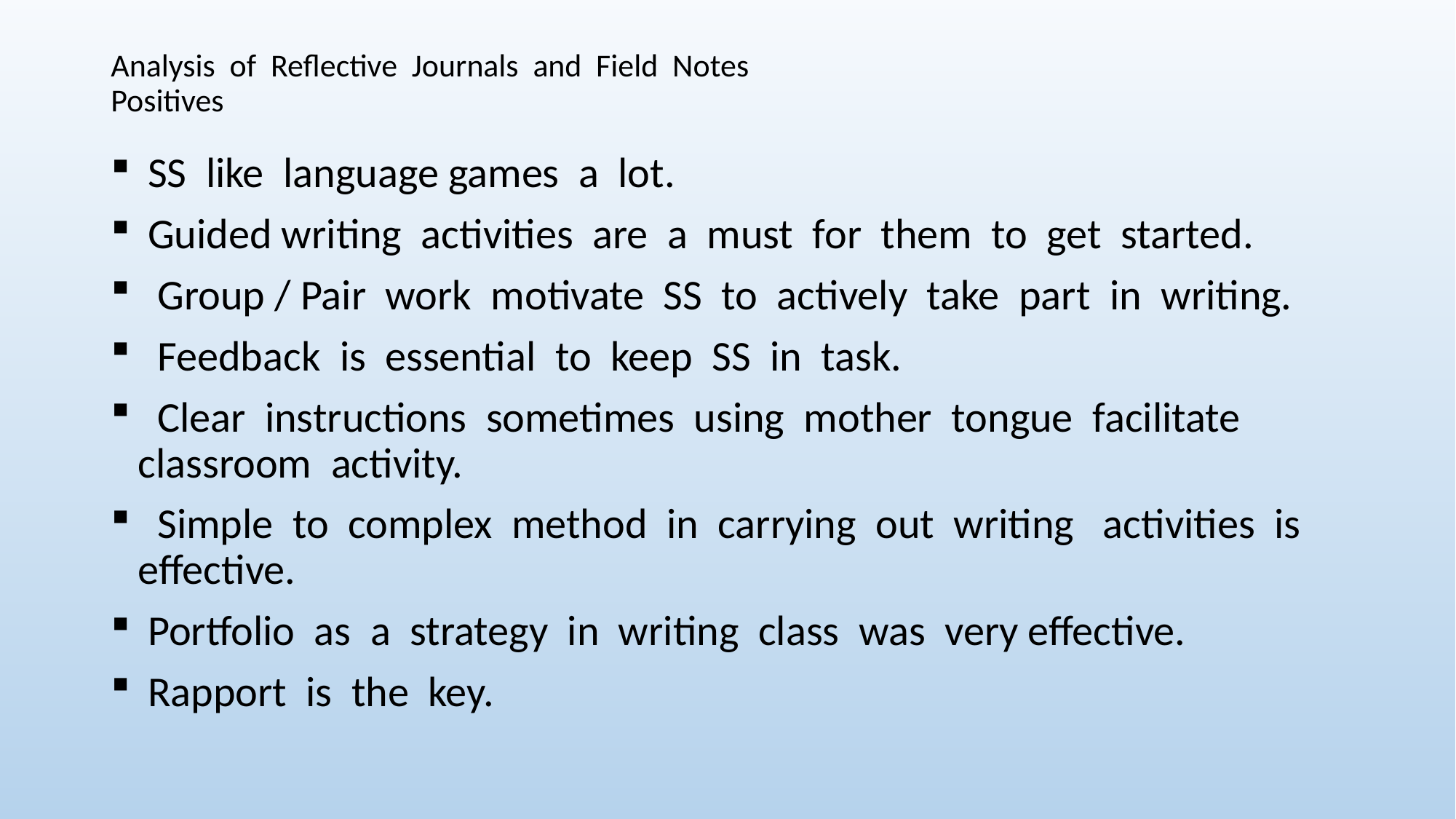

# Analysis  of  Reflective  Journals  and  Field  Notes Positives
 SS  like  language games  a  lot.
 Guided writing  activities  are  a  must  for  them  to  get  started.
  Group / Pair  work  motivate  SS  to  actively  take  part  in  writing.
  Feedback  is  essential  to  keep  SS  in  task.
  Clear  instructions  sometimes  using  mother  tongue  facilitate  classroom  activity.
  Simple  to  complex  method  in  carrying  out  writing   activities  is  effective.
 Portfolio  as  a  strategy  in  writing  class  was  very effective.
 Rapport  is  the  key.